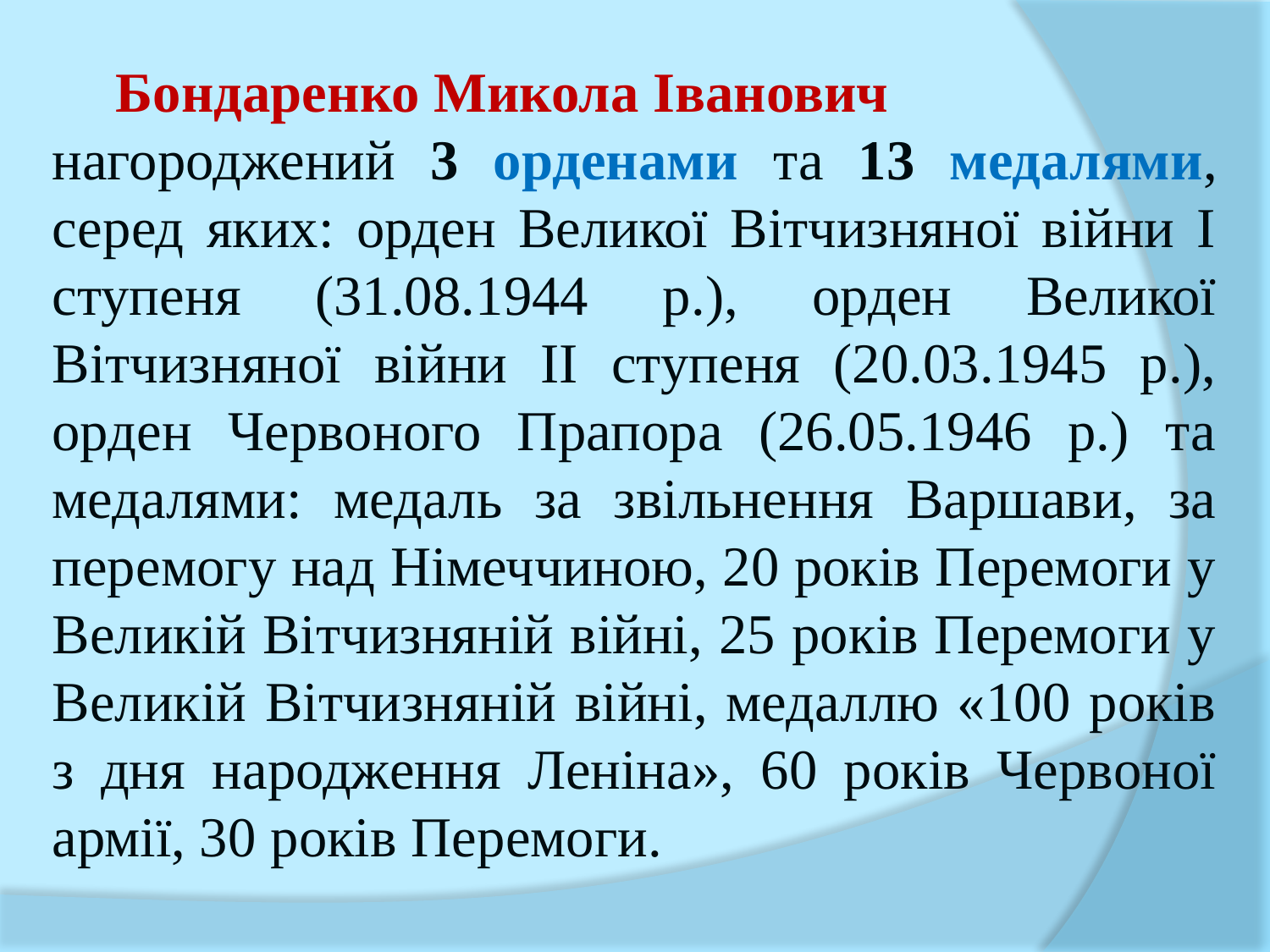

Бондаренко Микола Іванович нагороджений 3 орденами та 13 медалями, серед яких: орден Великої Вітчизняної війни І ступеня (31.08.1944 р.), орден Великої Вітчизняної війни ІІ ступеня (20.03.1945 р.), орден Червоного Прапора (26.05.1946 р.) та медалями: медаль за звільнення Варшави, за перемогу над Німеччиною, 20 років Перемоги у Великій Вітчизняній війні, 25 років Перемоги у Великій Вітчизняній війні, медаллю «100 років з дня народження Леніна», 60 років Червоної армії, 30 років Перемоги.